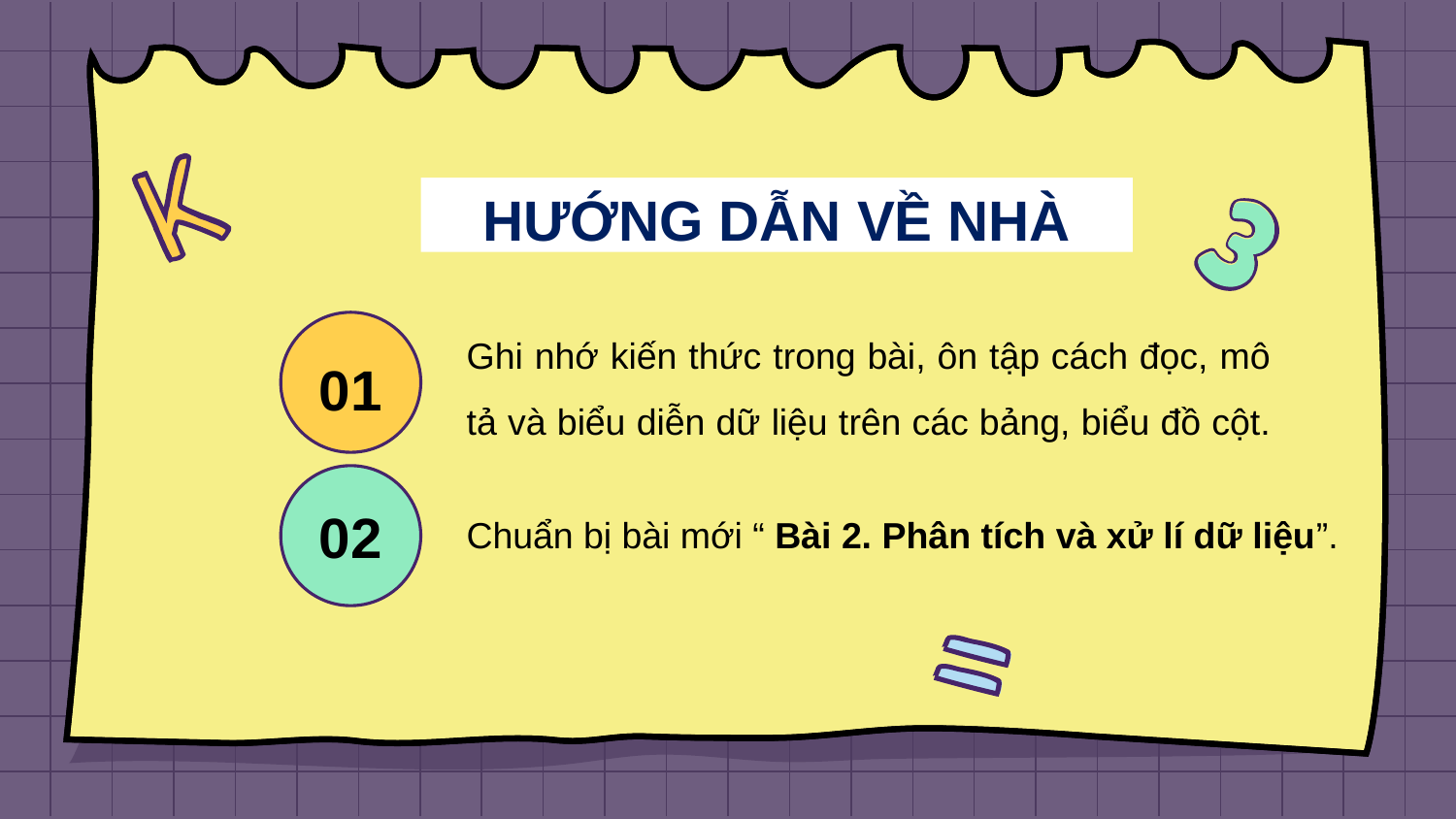

HƯỚNG DẪN VỀ NHÀ

# 01
Ghi nhớ kiến thức trong bài, ôn tập cách đọc, mô tả và biểu diễn dữ liệu trên các bảng, biểu đồ cột.

02
Chuẩn bị bài mới “ Bài 2. Phân tích và xử lí dữ liệu”.